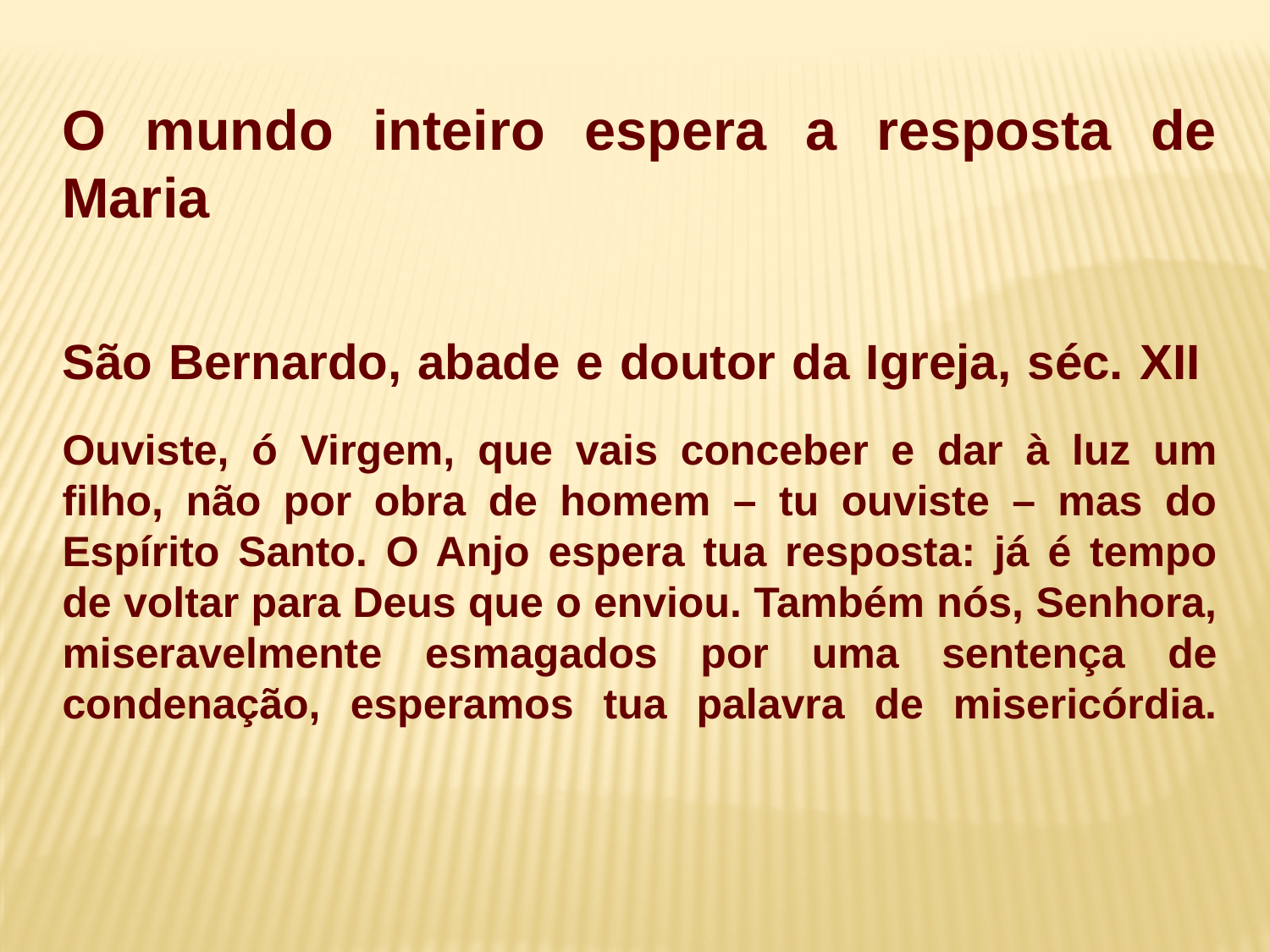

O mundo inteiro espera a resposta de Maria
São Bernardo, abade e doutor da Igreja, séc. XII
Ouviste, ó Virgem, que vais conceber e dar à luz um filho, não por obra de homem – tu ouviste – mas do Espírito Santo. O Anjo espera tua resposta: já é tempo de voltar para Deus que o enviou. Também nós, Senhora, miseravelmente esmagados por uma sentença de condenação, esperamos tua palavra de misericórdia.